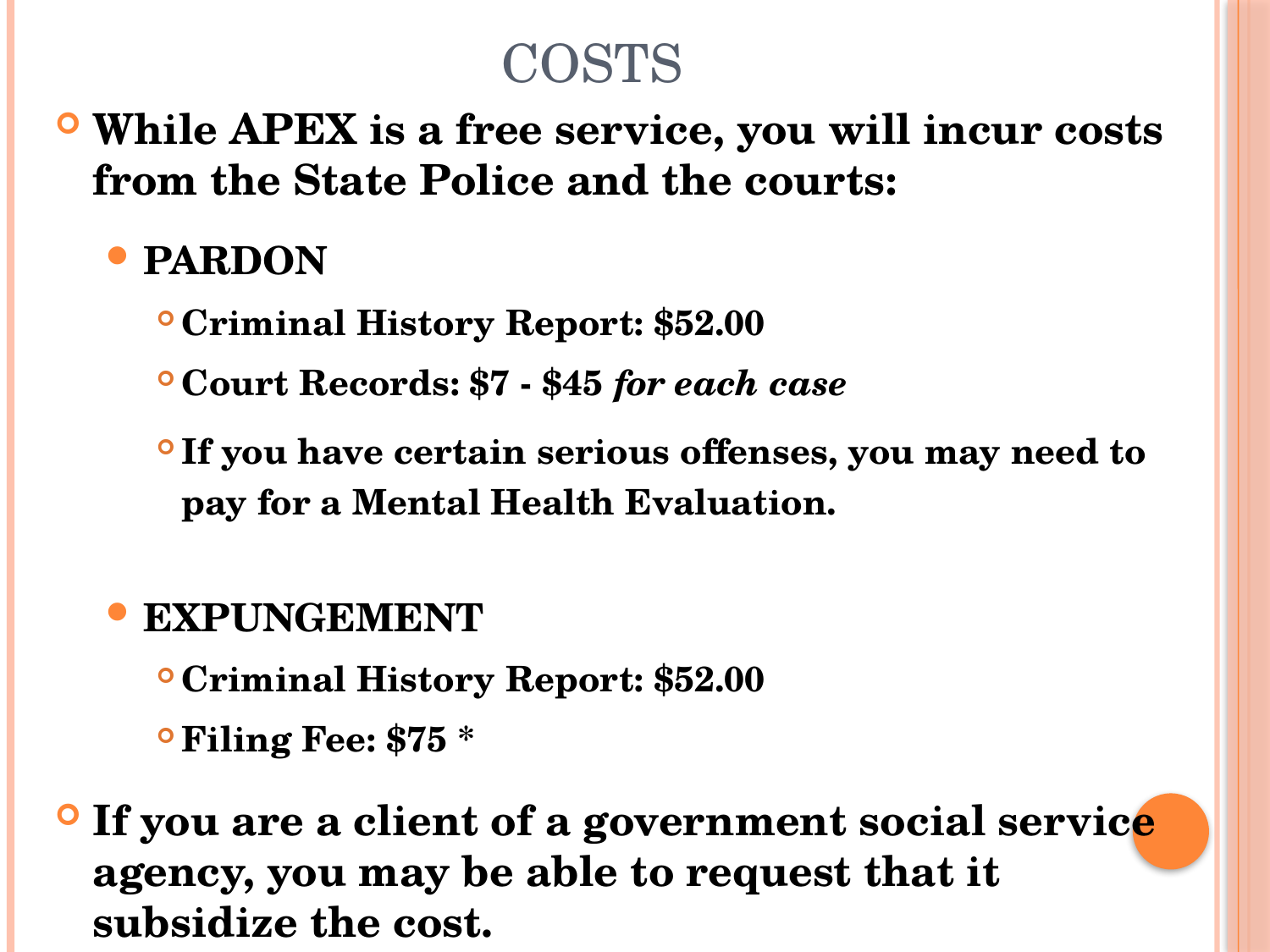

# COSTS
While APEX is a free service, you will incur costs from the State Police and the courts:

PARDON
Criminal History Report: $52.00
Court Records: $7 - $45 for each case
If you have certain serious offenses, you may need to pay for a Mental Health Evaluation.

EXPUNGEMENT
Criminal History Report: $52.00
Filing Fee: $75 *

If you are a client of a government social service agency, you may be able to request that it    subsidize the cost.